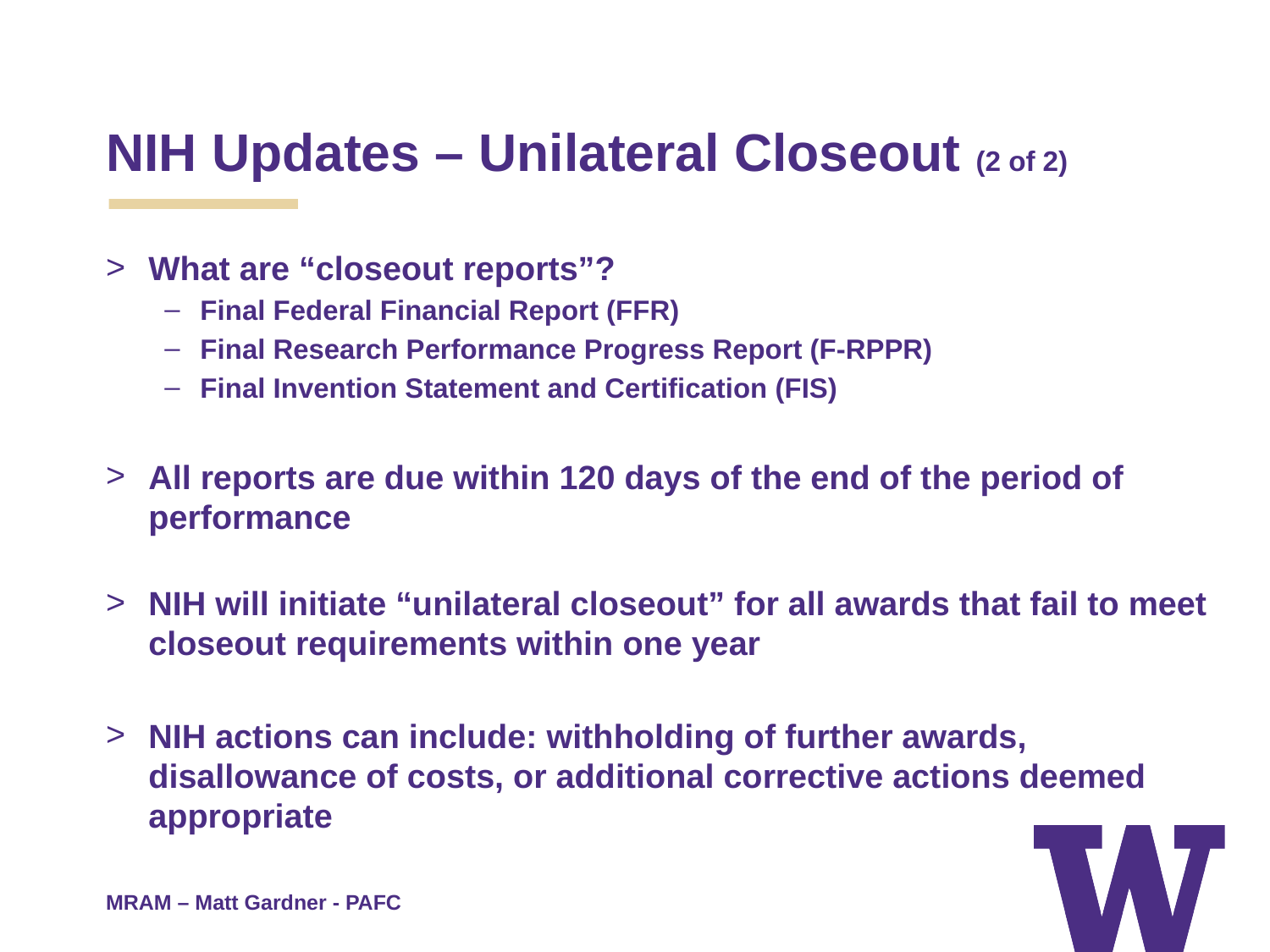

# NIH Updates – Unilateral Closeout (2 of 2)
What are “closeout reports”?
Final Federal Financial Report (FFR)
Final Research Performance Progress Report (F-RPPR)
Final Invention Statement and Certification (FIS)

All reports are due within 120 days of the end of the period of performance
NIH will initiate “unilateral closeout” for all awards that fail to meet closeout requirements within one year

NIH actions can include: withholding of further awards, disallowance of costs, or additional corrective actions deemed appropriate

MRAM – Matt Gardner - PAFC